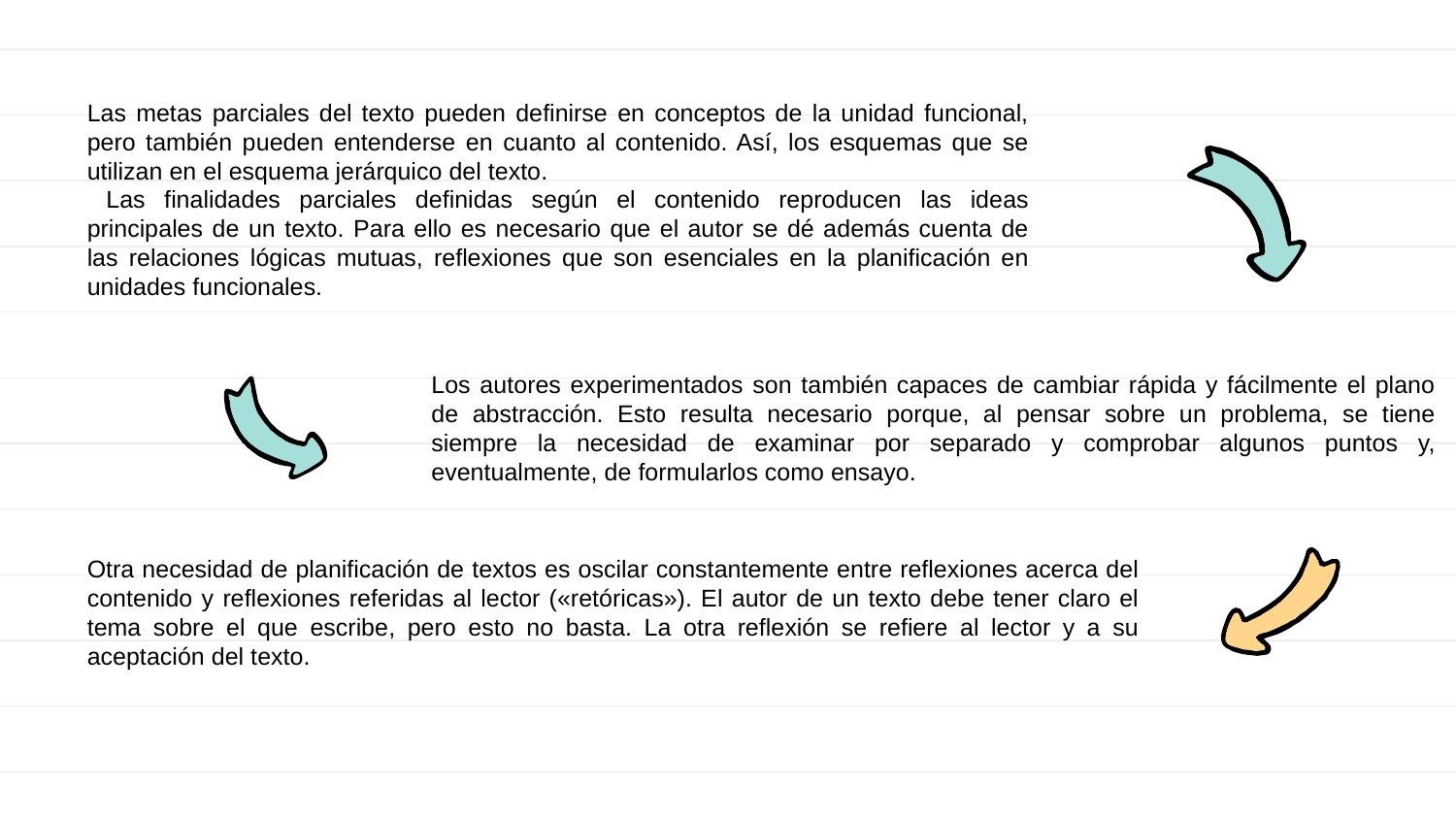

Las metas parciales del texto pueden definirse en conceptos de la unidad funcional, pero también pueden entenderse en cuanto al contenido. Así, los esquemas que se utilizan en el esquema jerárquico del texto.
 Las finalidades parciales definidas según el contenido reproducen las ideas principales de un texto. Para ello es necesario que el autor se dé además cuenta de las relaciones lógicas mutuas, reflexiones que son esenciales en la planificación en unidades funcionales.

Los autores experimentados son también capaces de cambiar rápida y fácilmente el plano de abstracción. Esto resulta necesario porque, al pensar sobre un problema, se tiene siempre la necesidad de examinar por separado y comprobar algunos puntos y, eventualmente, de formularlos como ensayo.

Otra necesidad de planificación de textos es oscilar constantemente entre reflexiones acerca del contenido y reflexiones referidas al lector («retóricas»). El autor de un texto debe tener claro el tema sobre el que escribe, pero esto no basta. La otra reflexión se refiere al lector y a su aceptación del texto.